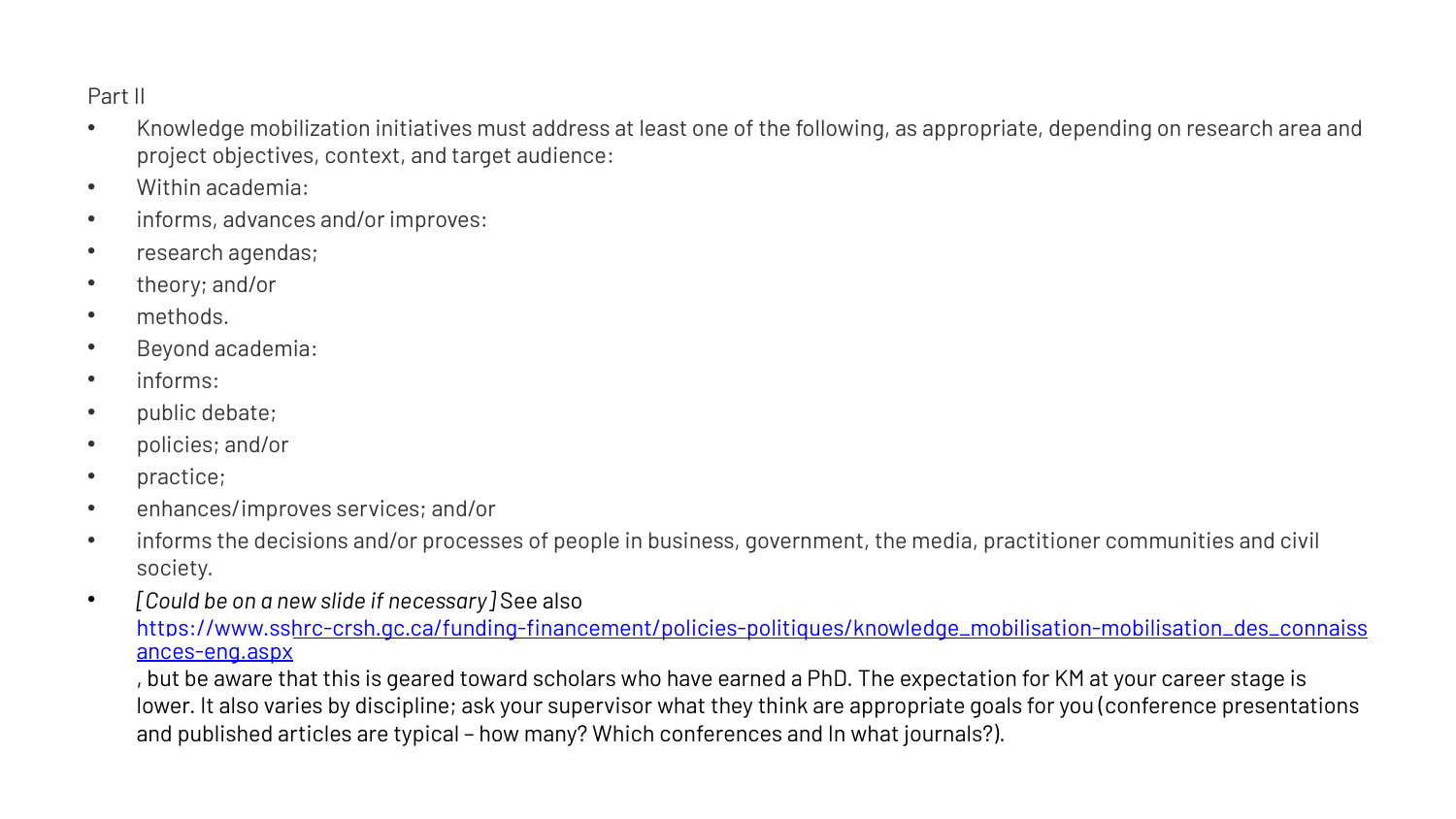

Part II
Knowledge mobilization initiatives must address at least one of the following, as appropriate, depending on research area and project objectives, context, and target audience:
Within academia:
informs, advances and/or improves:
research agendas;
theory; and/or
methods.
Beyond academia:
informs:
public debate;
policies; and/or
practice;
enhances/improves services; and/or
informs the decisions and/or processes of people in business, government, the media, practitioner communities and civil society.
[Could be on a new slide if necessary] See also https://www.sshrc-crsh.gc.ca/funding-financement/policies-politiques/knowledge_mobilisation-mobilisation_des_connaissances-eng.aspx, but be aware that this is geared toward scholars who have earned a PhD. The expectation for KM at your career stage is lower. It also varies by discipline; ask your supervisor what they think are appropriate goals for you (conference presentations and published articles are typical – how many? Which conferences and In what journals?).